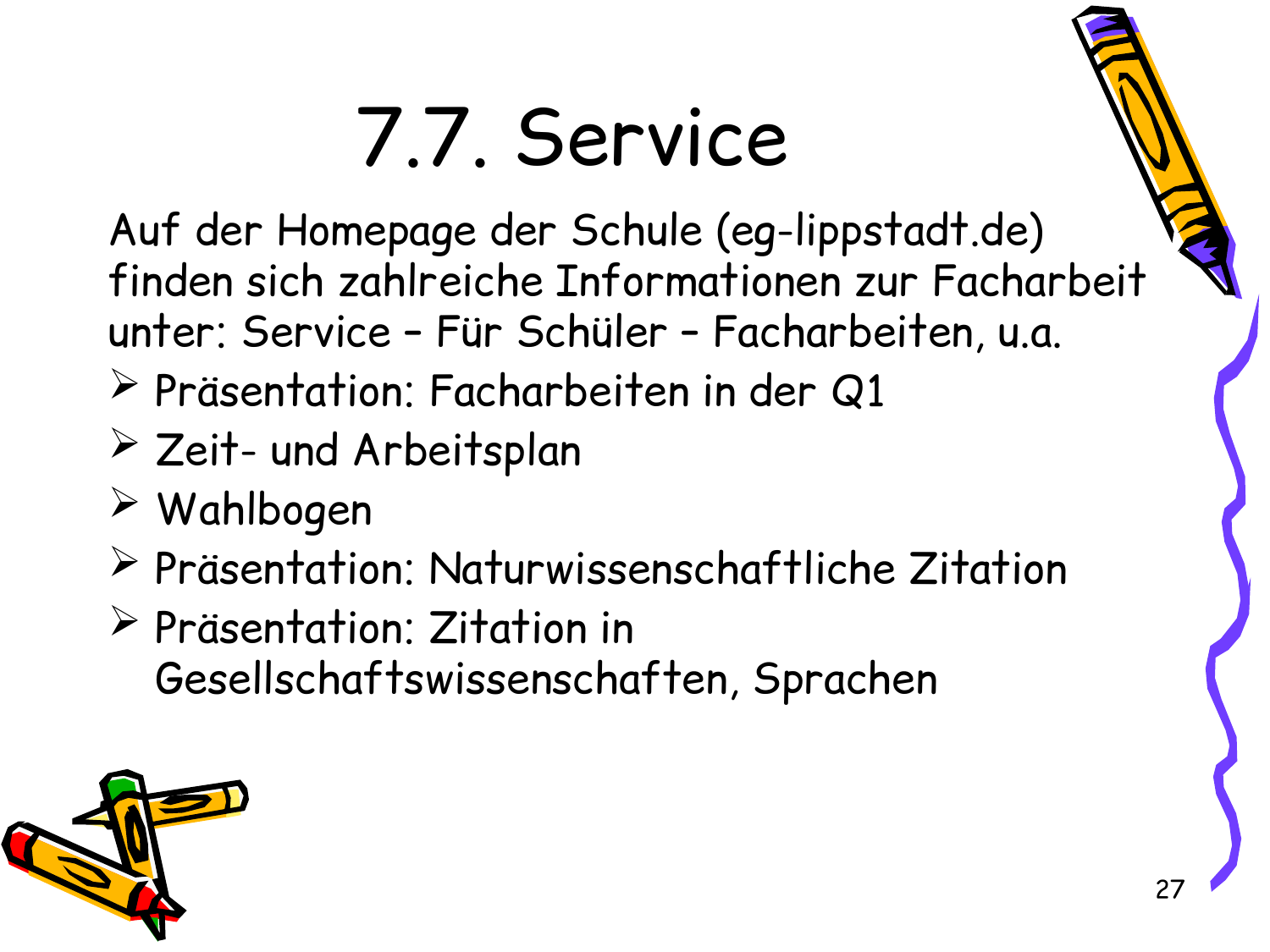

# 7.7. Service
Auf der Homepage der Schule (eg-lippstadt.de) finden sich zahlreiche Informationen zur Facharbeit unter: Service – Für Schüler – Facharbeiten, u.a.
Präsentation: Facharbeiten in der Q1
Zeit- und Arbeitsplan
Wahlbogen
Präsentation: Naturwissenschaftliche Zitation
Präsentation: Zitation in Gesellschaftswissenschaften, Sprachen
27